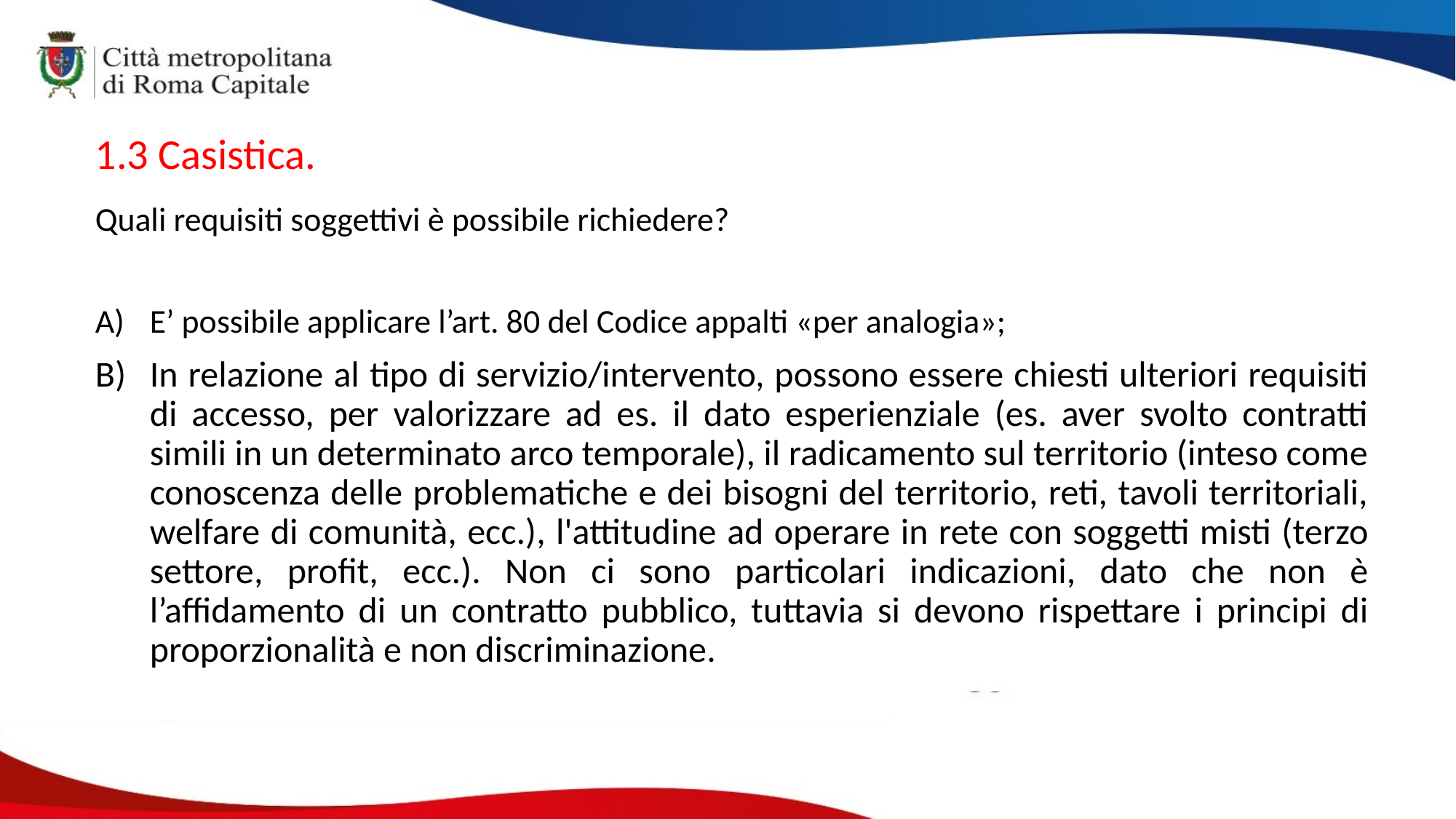

1.3 Casistica.
Quali requisiti soggettivi è possibile richiedere?

E’ possibile applicare l’art. 80 del Codice appalti «per analogia»;
In relazione al tipo di servizio/intervento, possono essere chiesti ulteriori requisiti di accesso, per valorizzare ad es. il dato esperienziale (es. aver svolto contratti simili in un determinato arco temporale), il radicamento sul territorio (inteso come conoscenza delle problematiche e dei bisogni del territorio, reti, tavoli territoriali, welfare di comunità, ecc.), l'attitudine ad operare in rete con soggetti misti (terzo settore, profit, ecc.). Non ci sono particolari indicazioni, dato che non è l’affidamento di un contratto pubblico, tuttavia si devono rispettare i principi di proporzionalità e non discriminazione.